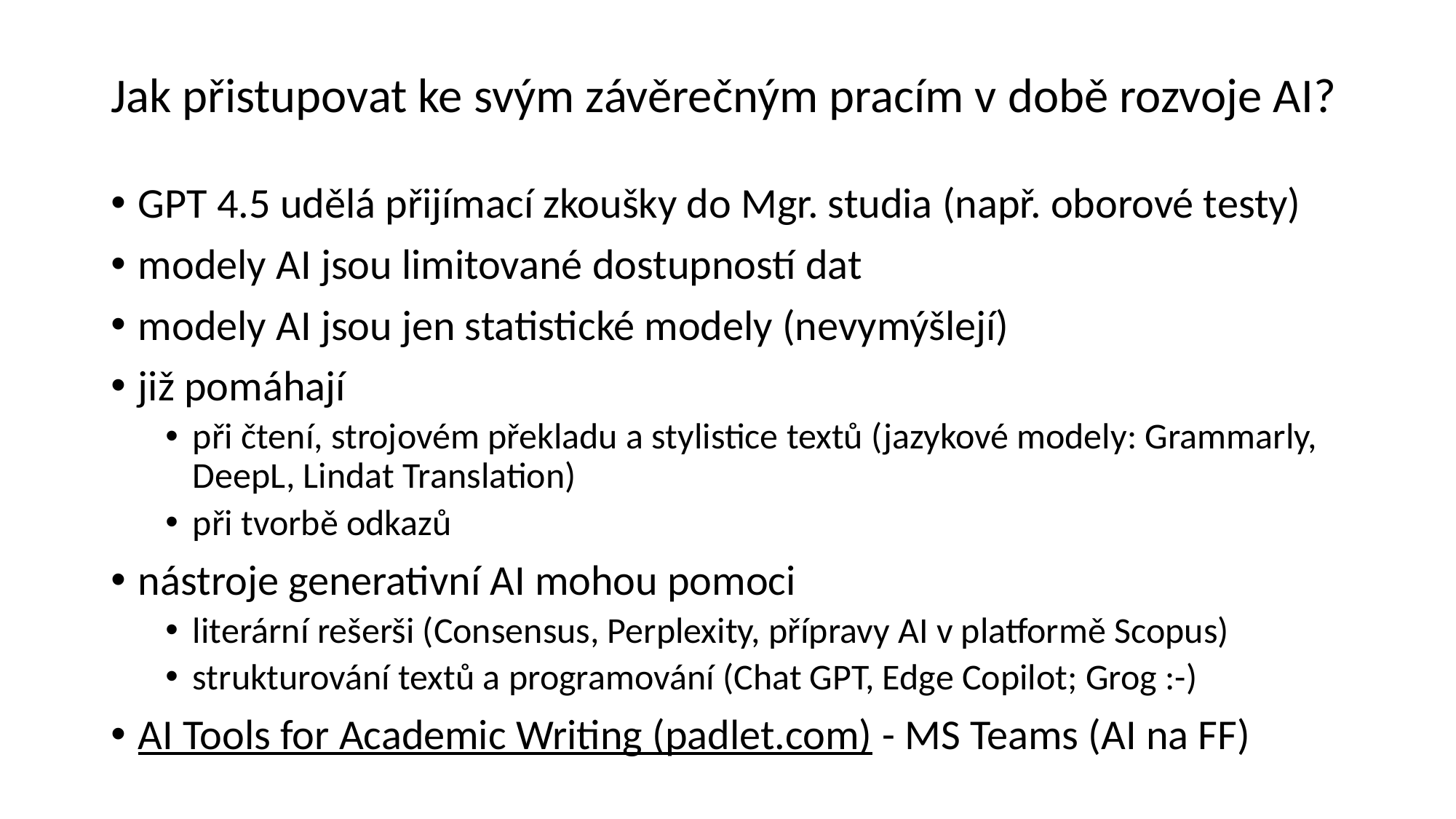

# Jak přistupovat ke svým závěrečným pracím v době rozvoje AI?
GPT 4.5 udělá přijímací zkoušky do Mgr. studia (např. oborové testy)
modely AI jsou limitované dostupností dat
modely AI jsou jen statistické modely (nevymýšlejí)
již pomáhají
při čtení, strojovém překladu a stylistice textů (jazykové modely: Grammarly, DeepL, Lindat Translation)
při tvorbě odkazů
nástroje generativní AI mohou pomoci
literární rešerši (Consensus, Perplexity, přípravy AI v platformě Scopus)
strukturování textů a programování (Chat GPT, Edge Copilot; Grog :-)
AI Tools for Academic Writing (padlet.com) - MS Teams (AI na FF)